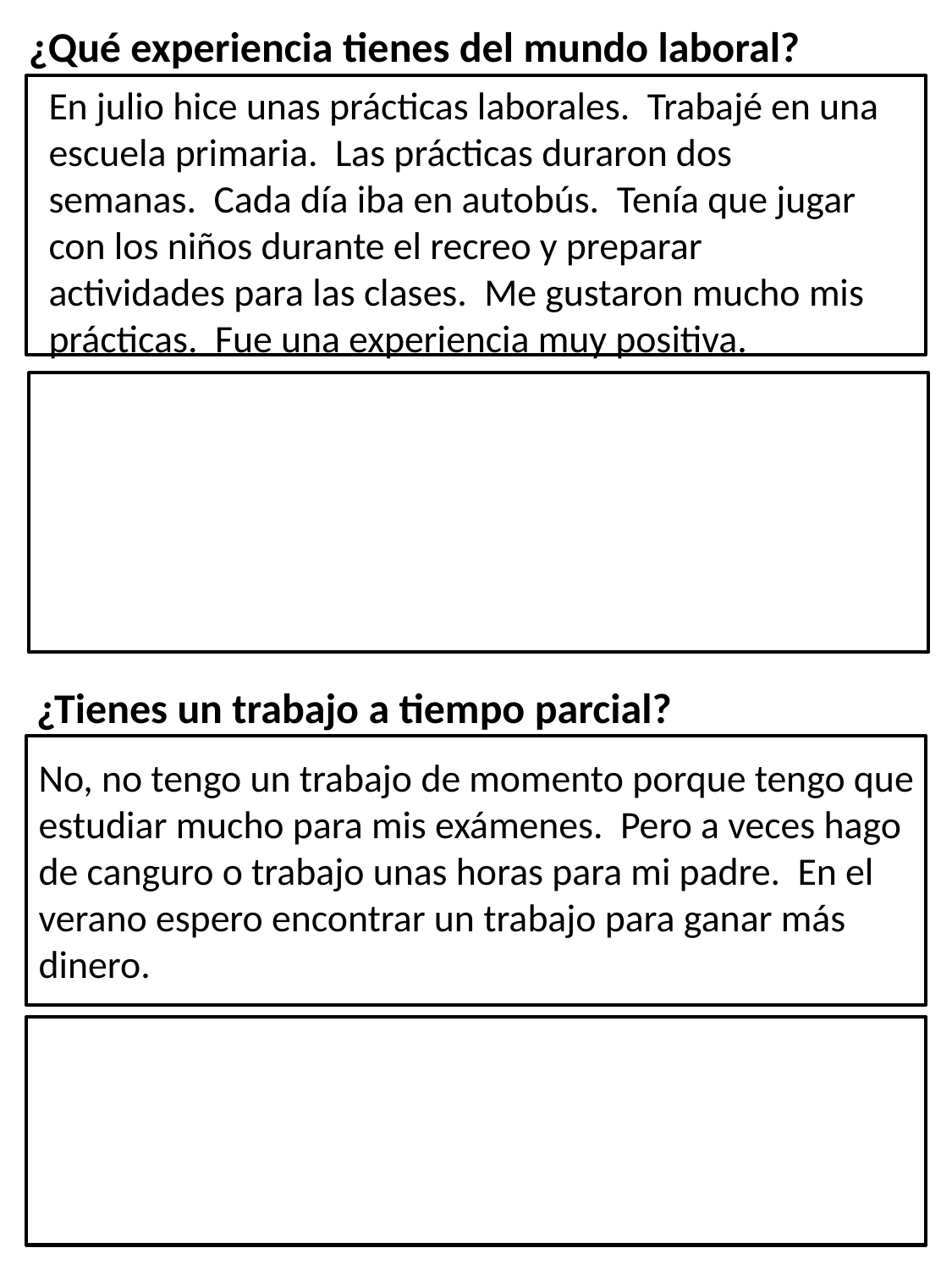

¿Qué experiencia tienes del mundo laboral?
En julio hice unas prácticas laborales.  Trabajé en una escuela primaria.  Las prácticas duraron dos semanas.  Cada día iba en autobús.  Tenía que jugar con los niños durante el recreo y preparar actividades para las clases.  Me gustaron mucho mis prácticas.  Fue una experiencia muy positiva.

¿Tienes un trabajo a tiempo parcial?

No, no tengo un trabajo de momento porque tengo que estudiar mucho para mis exámenes.  Pero a veces hago de canguro o trabajo unas horas para mi padre.  En el verano espero encontrar un trabajo para ganar más dinero.